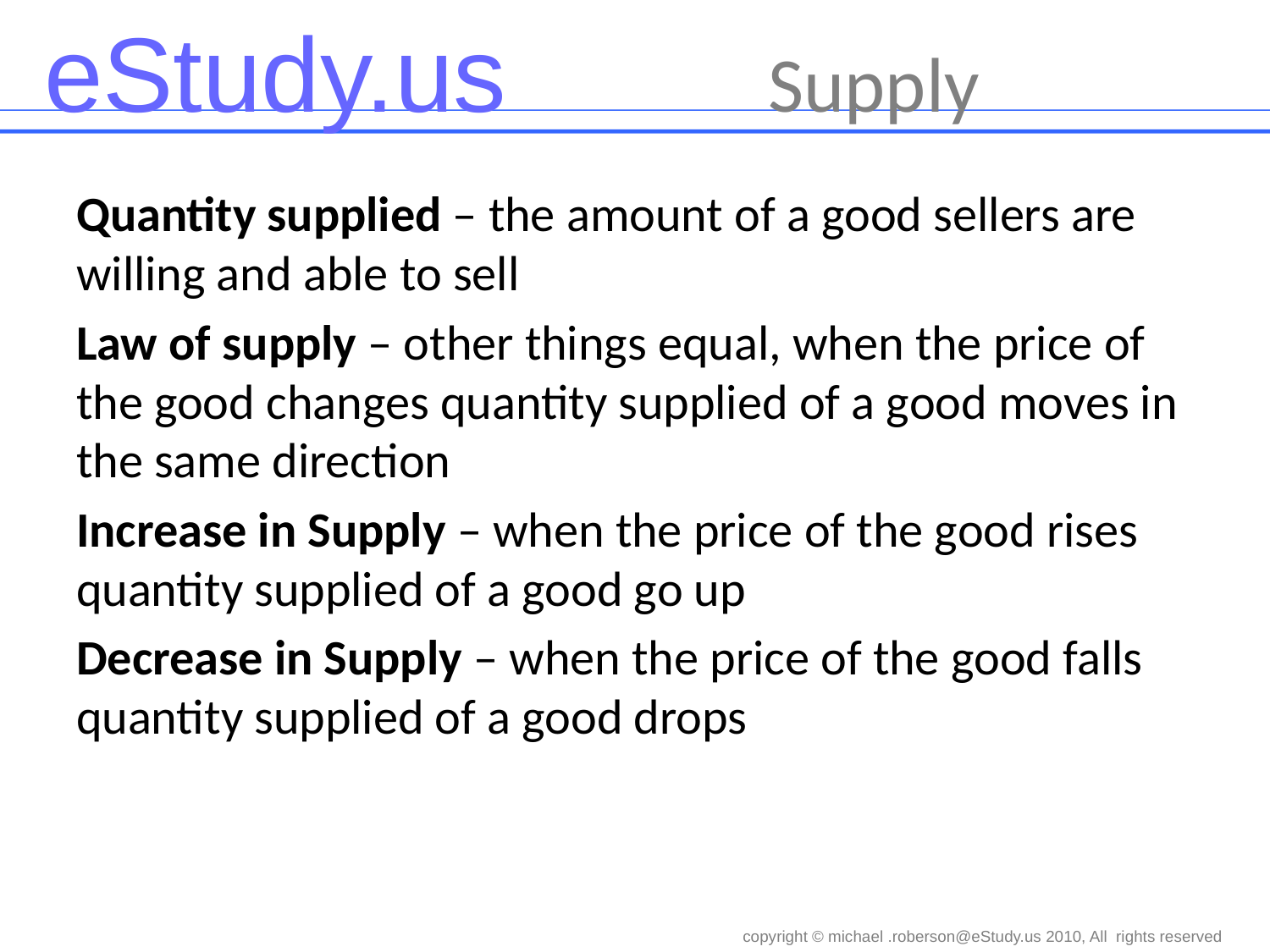

# Supply
Quantity supplied – the amount of a good sellers are willing and able to sell
Law of supply – other things equal, when the price of the good changes quantity supplied of a good moves in the same direction
Increase in Supply – when the price of the good rises quantity supplied of a good go up
Decrease in Supply – when the price of the good falls quantity supplied of a good drops